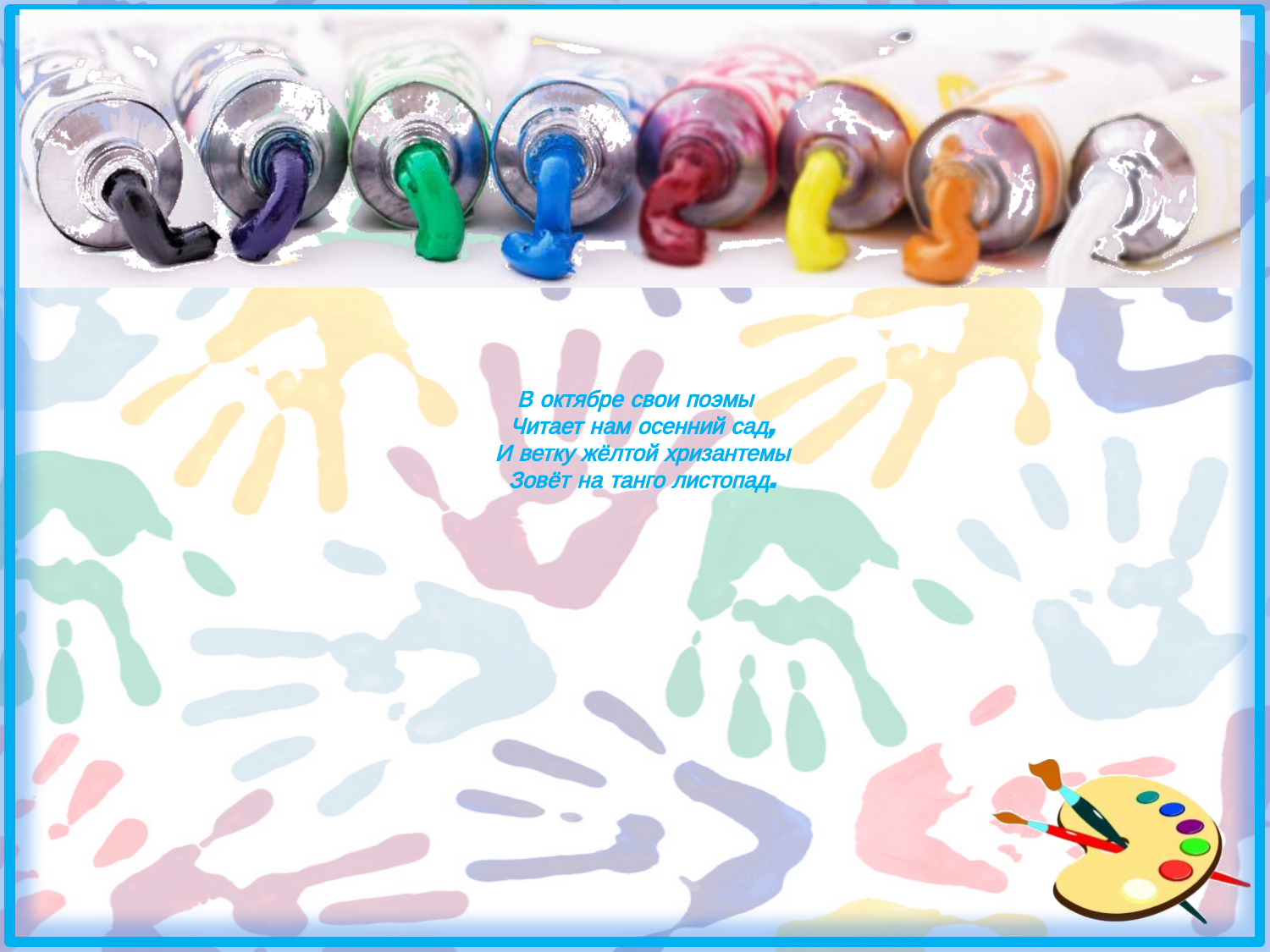

# В октябре свои поэмы Читает нам осенний сад, И ветку жёлтой хризантемы Зовёт на танго листопад.